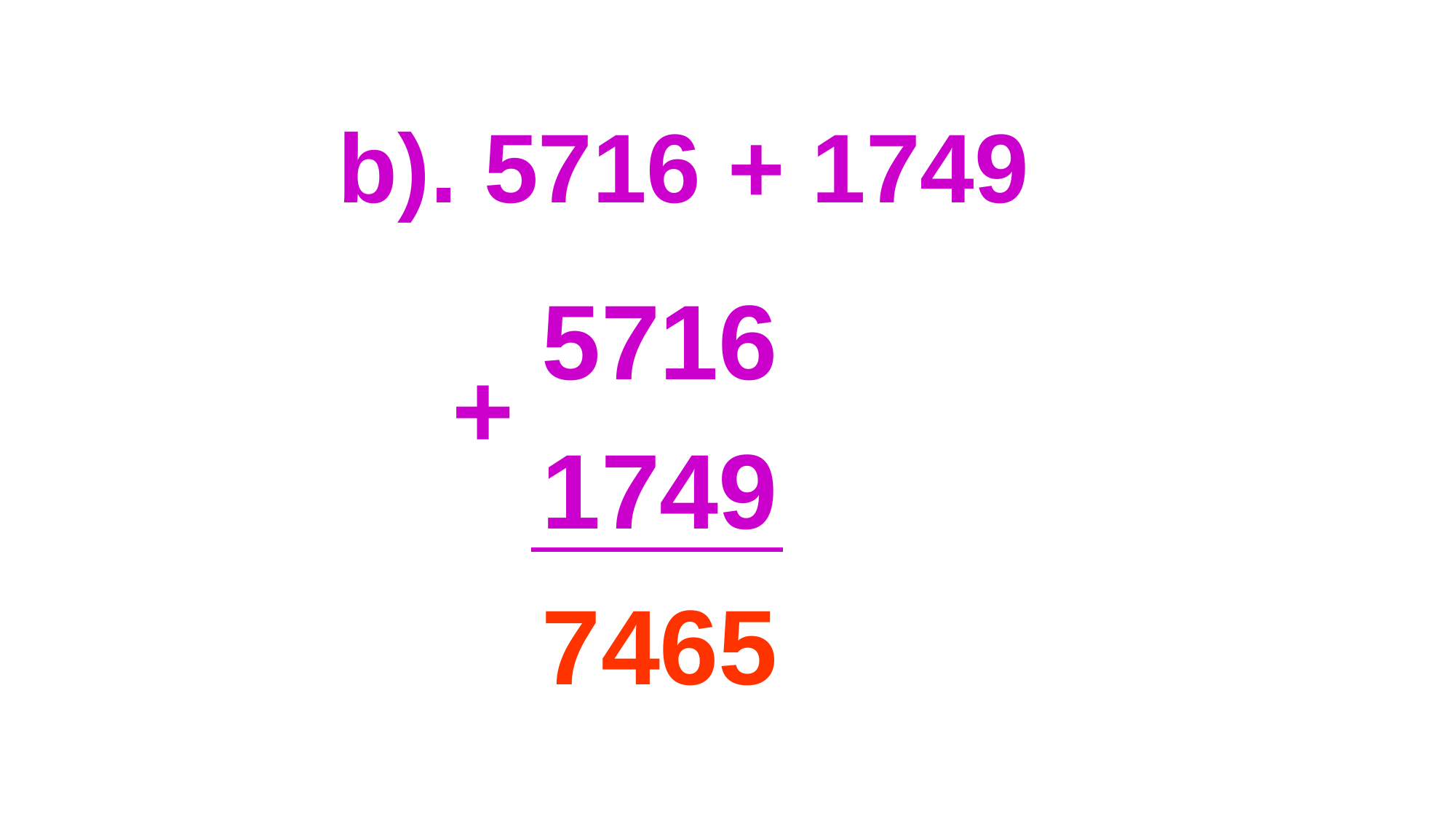

b). 5716 + 1749
5716
1749

+
7465